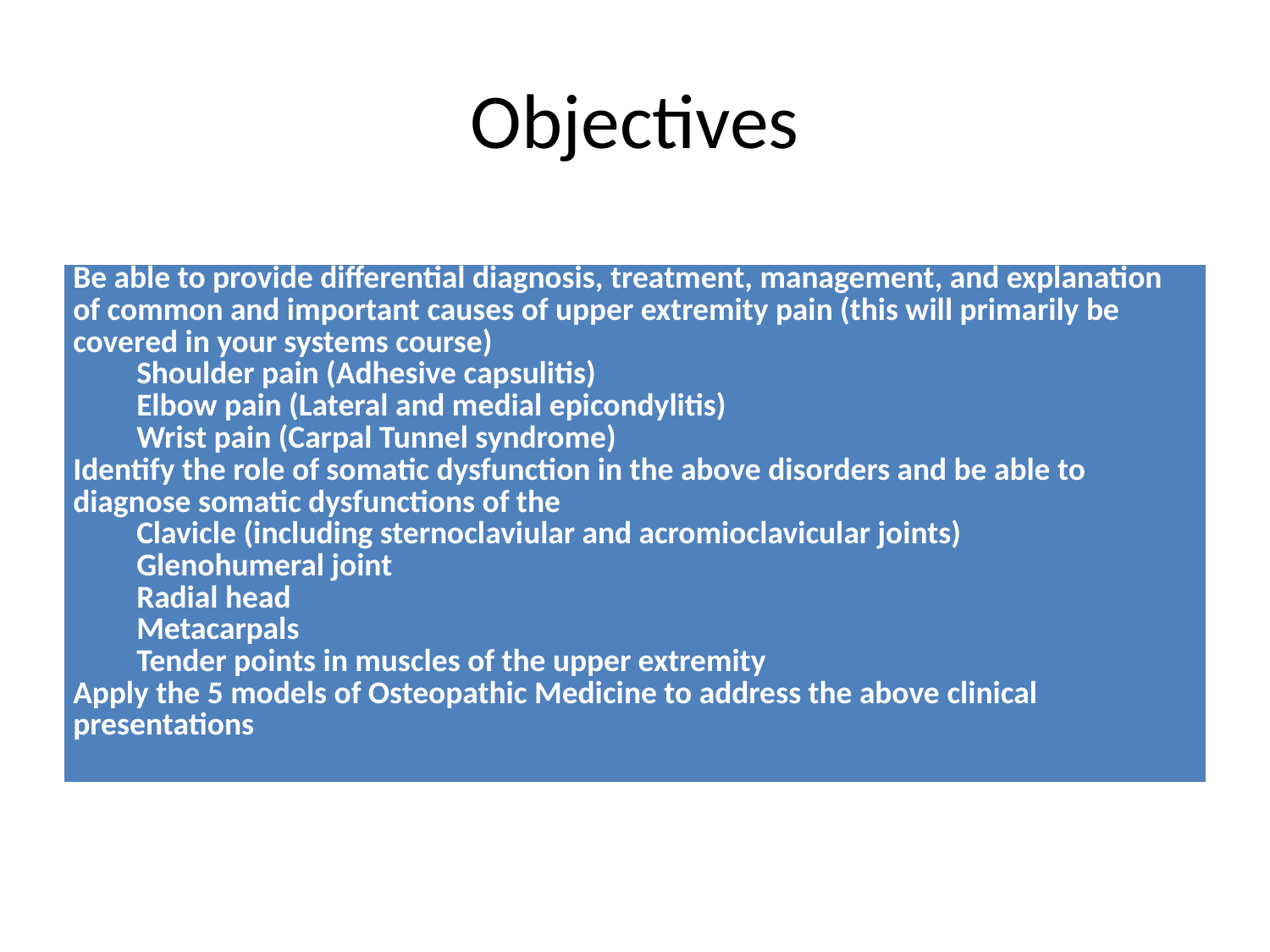

# Objectives
| Be able to provide differential diagnosis, treatment, management, and explanation of common and important causes of upper extremity pain (this will primarily be covered in your systems course) Shoulder pain (Adhesive capsulitis) Elbow pain (Lateral and medial epicondylitis) Wrist pain (Carpal Tunnel syndrome) Identify the role of somatic dysfunction in the above disorders and be able to diagnose somatic dysfunctions of the Clavicle (including sternoclaviular and acromioclavicular joints) Glenohumeral joint Radial head Metacarpals Tender points in muscles of the upper extremity Apply the 5 models of Osteopathic Medicine to address the above clinical presentations |
| --- |